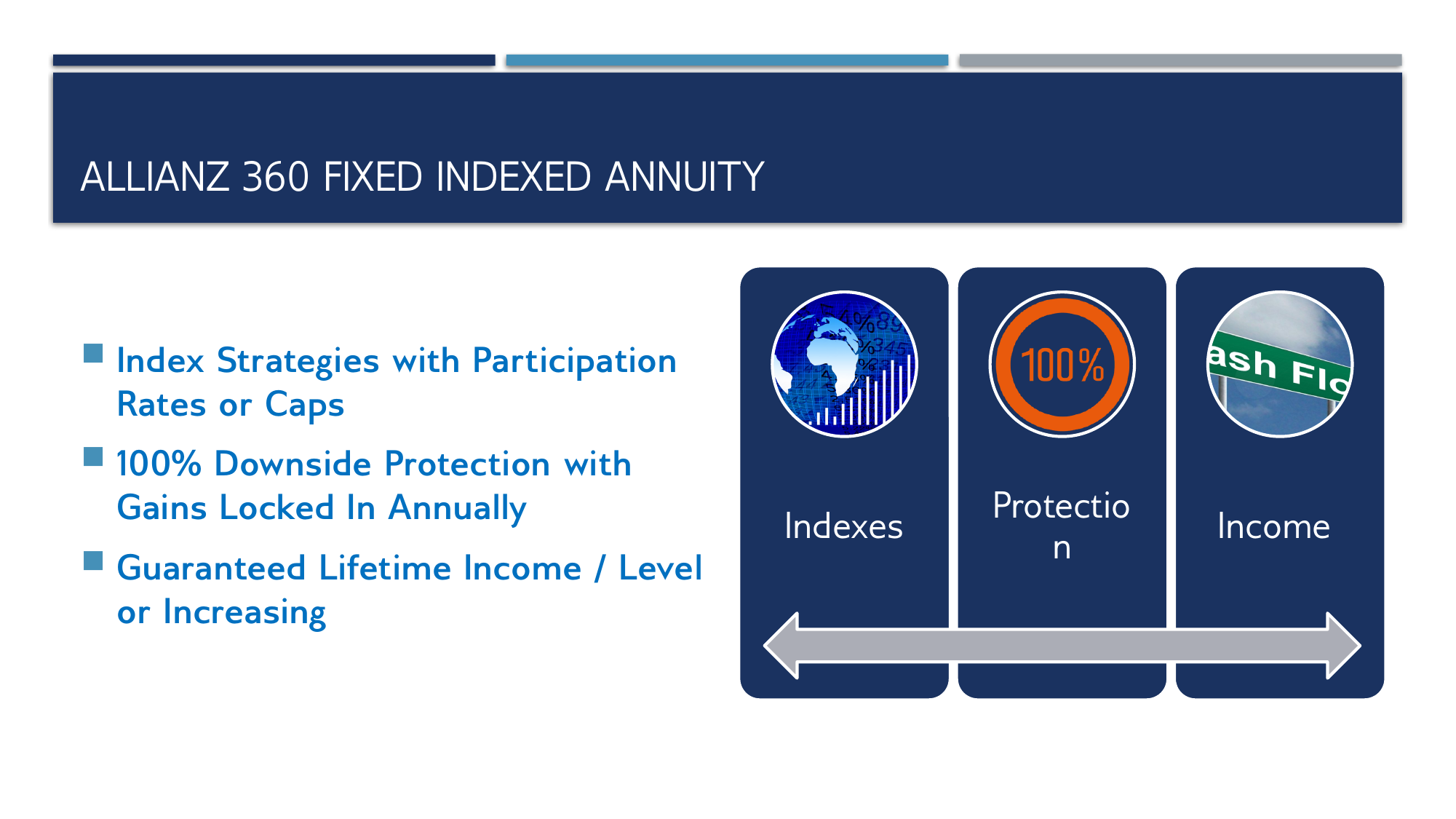

# Allianz 360 Fixed Indexed Annuity
Indexes
Protection
Income
Index Strategies with Participation Rates or Caps
100% Downside Protection with Gains Locked In Annually
Guaranteed Lifetime Income / Level or Increasing